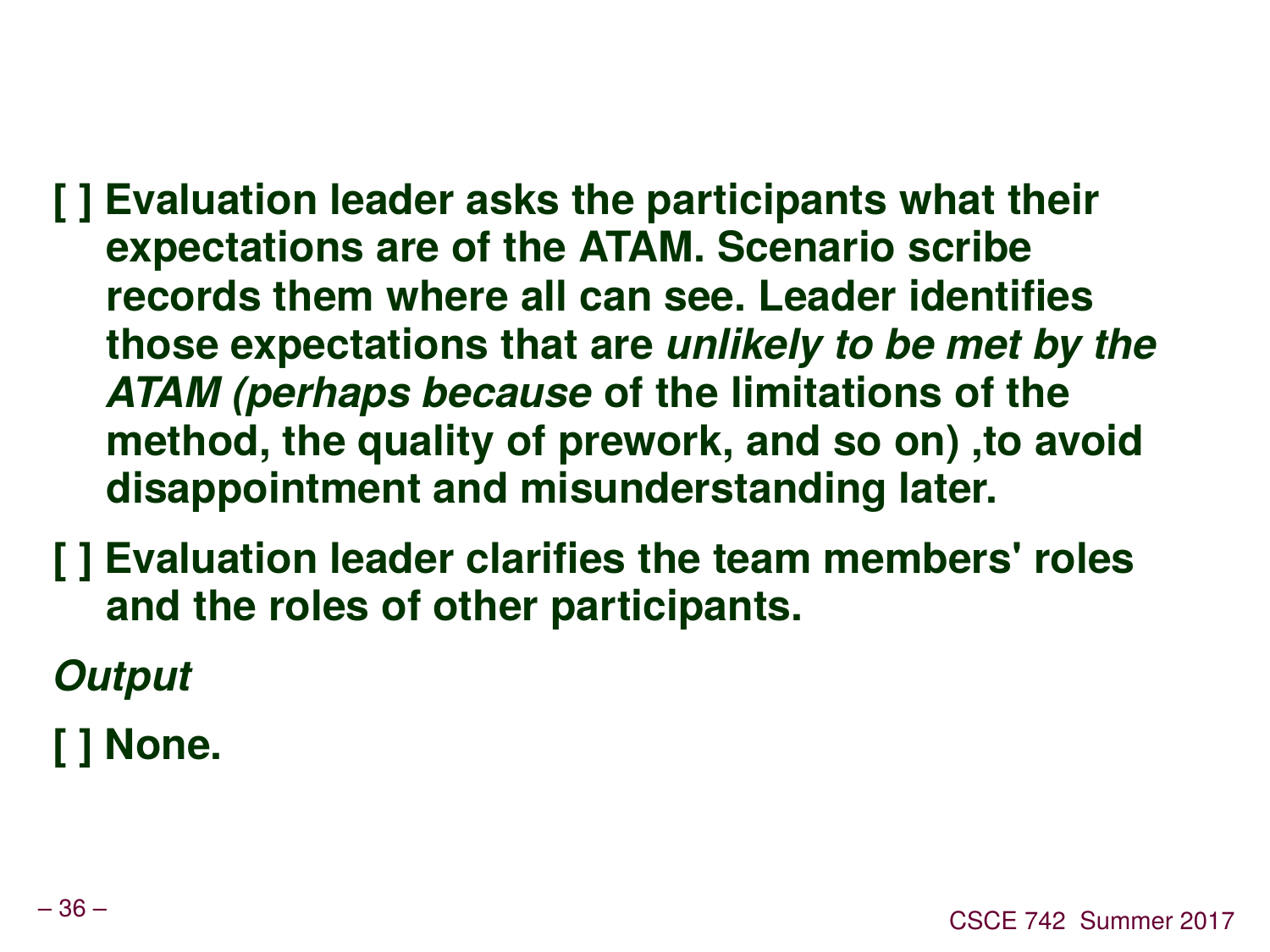

#
[ ] Evaluation leader asks the participants what their expectations are of the ATAM. Scenario scribe records them where all can see. Leader identifies those expectations that are unlikely to be met by the ATAM (perhaps because of the limitations of the method, the quality of prework, and so on) ,to avoid disappointment and misunderstanding later.
[ ] Evaluation leader clarifies the team members' roles and the roles of other participants.
Output
[ ] None.